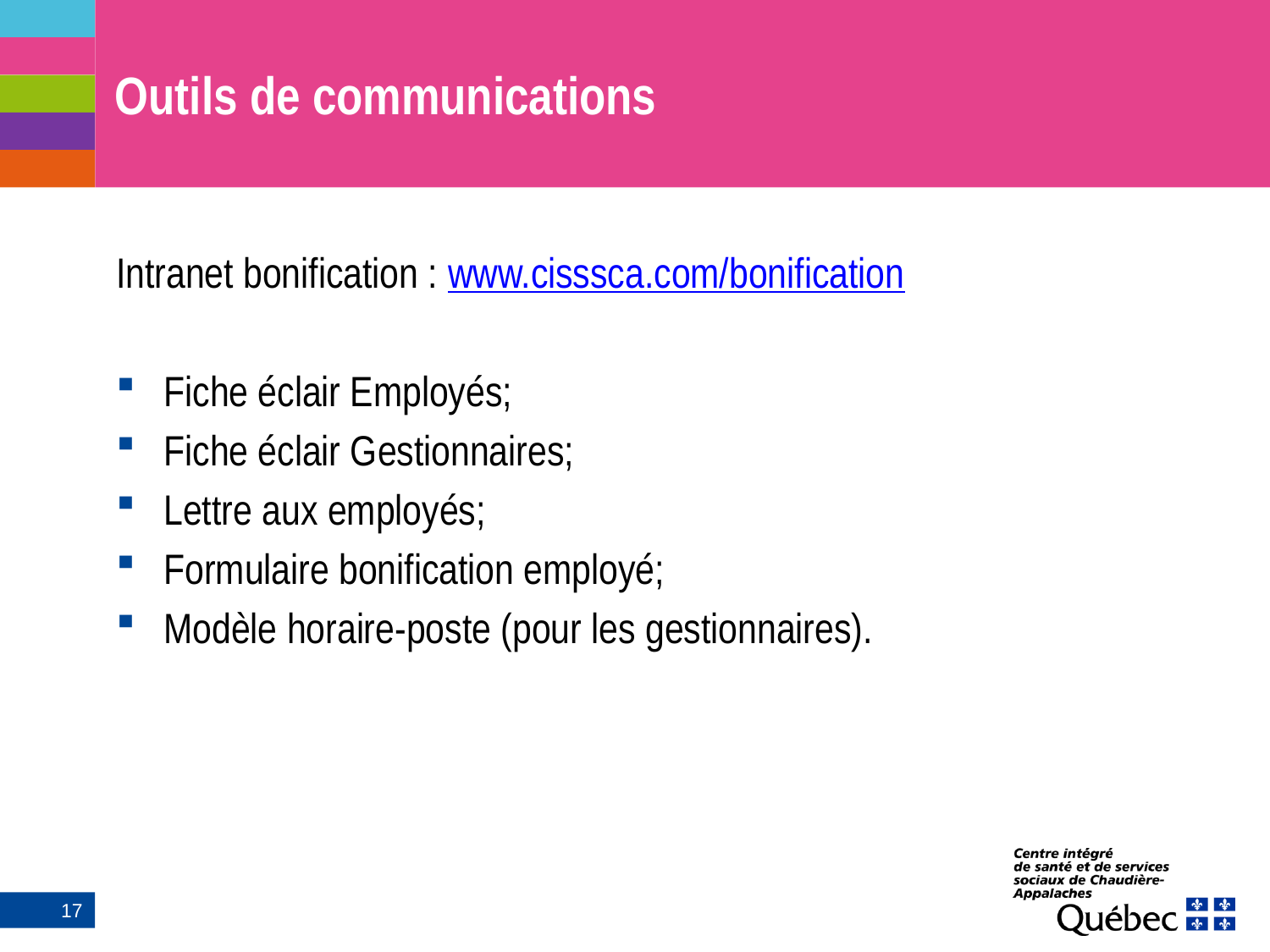

# Outils de communications
Intranet bonification : www.cisssca.com/bonification

Fiche éclair Employés;
Fiche éclair Gestionnaires;
Lettre aux employés;
Formulaire bonification employé;
Modèle horaire-poste (pour les gestionnaires).